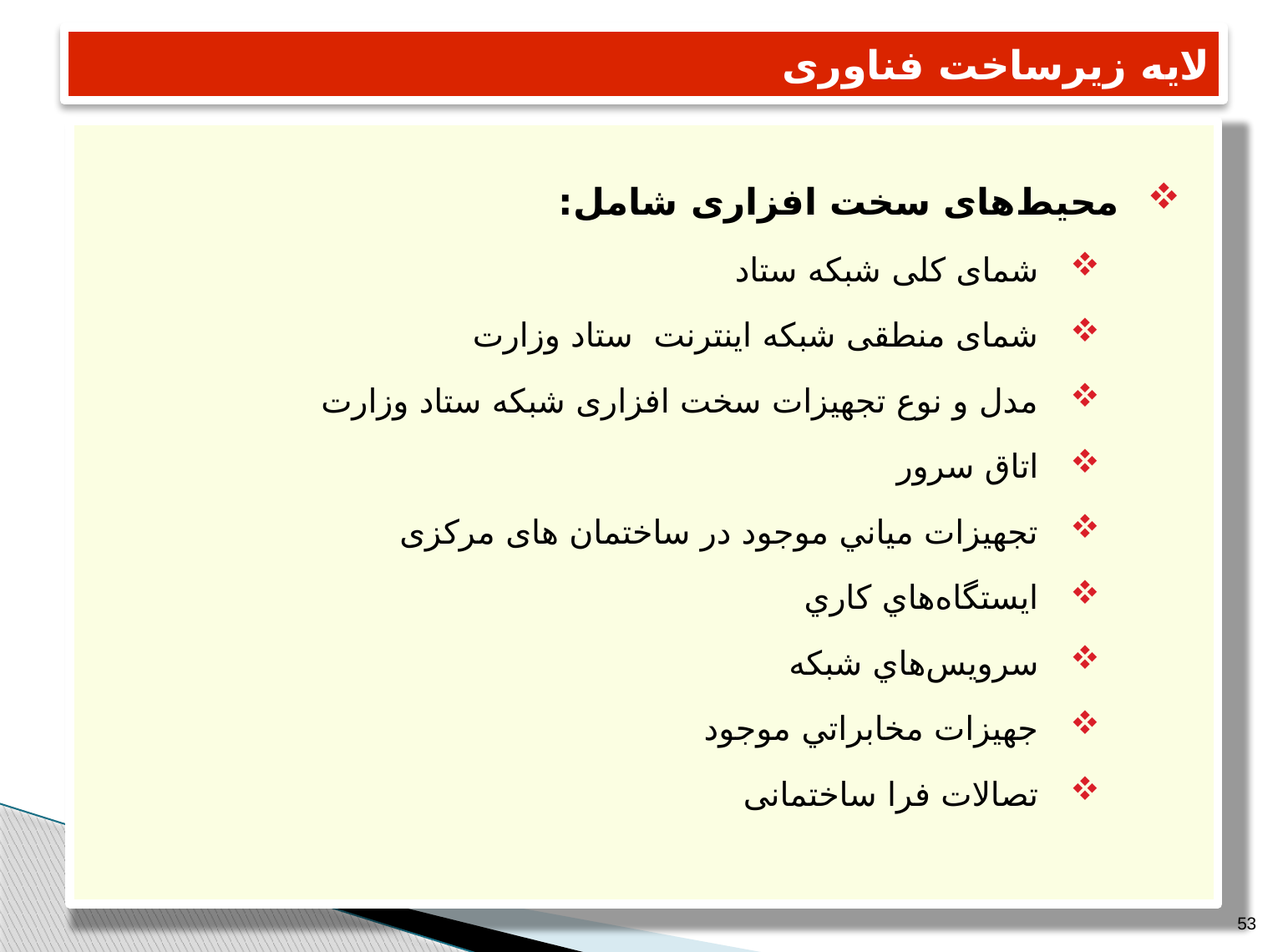

# لایه زیرساخت فناوری

محیط های سخت افزاری شامل:
شمای کلی شبکه ستاد
شمای منطقی شبکه اینترنت  ستاد وزارت
مدل و نوع تجهیزات سخت افزاری شبکه ستاد وزارت
اتاق سرور
تجهيزات مياني موجود در ساختمان های مرکزی
ايستگاه‌هاي كاري
سرويس‌هاي شبكه
جهيزات مخابراتي موجود
تصالات فرا ساختمانی

53